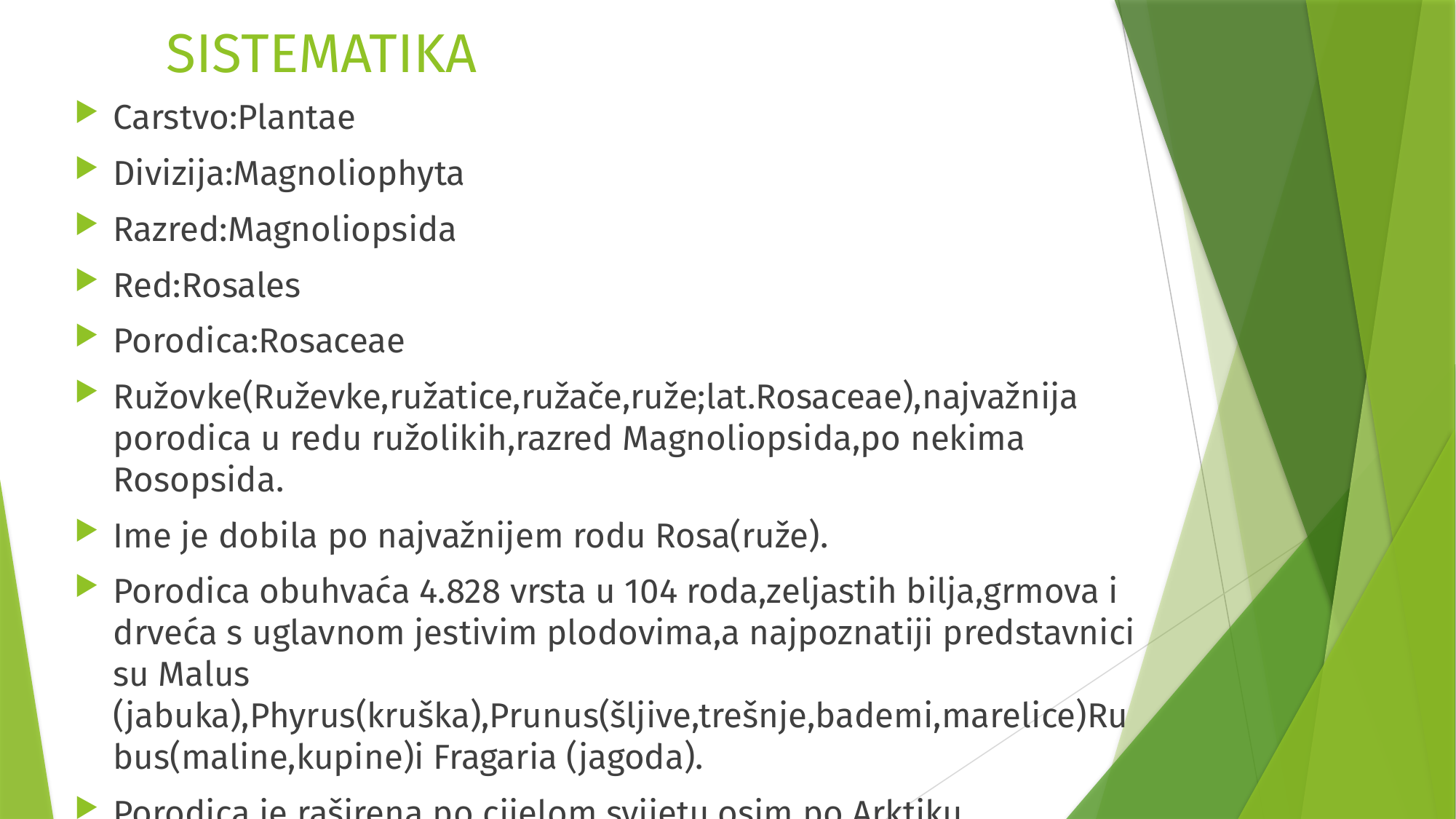

SISTEMATIKA
Carstvo:Plantae
Divizija:Magnoliophyta
Razred:Magnoliopsida
Red:Rosales
Porodica:Rosaceae
Ružovke(Ruževke,ružatice,ružače,ruže;lat.Rosaceae),najvažnija porodica u redu ružolikih,razred Magnoliopsida,po nekima Rosopsida.
Ime je dobila po najvažnijem rodu Rosa(ruže).
Porodica obuhvaća 4.828 vrsta u 104 roda,zeljastih bilja,grmova i drveća s uglavnom jestivim plodovima,a najpoznatiji predstavnici su Malus (jabuka),Phyrus(kruška),Prunus(šljive,trešnje,bademi,marelice)Rubus(maline,kupine)i Fragaria (jagoda).
Porodica je raširena po cijelom svijetu,osim po Arktiku.